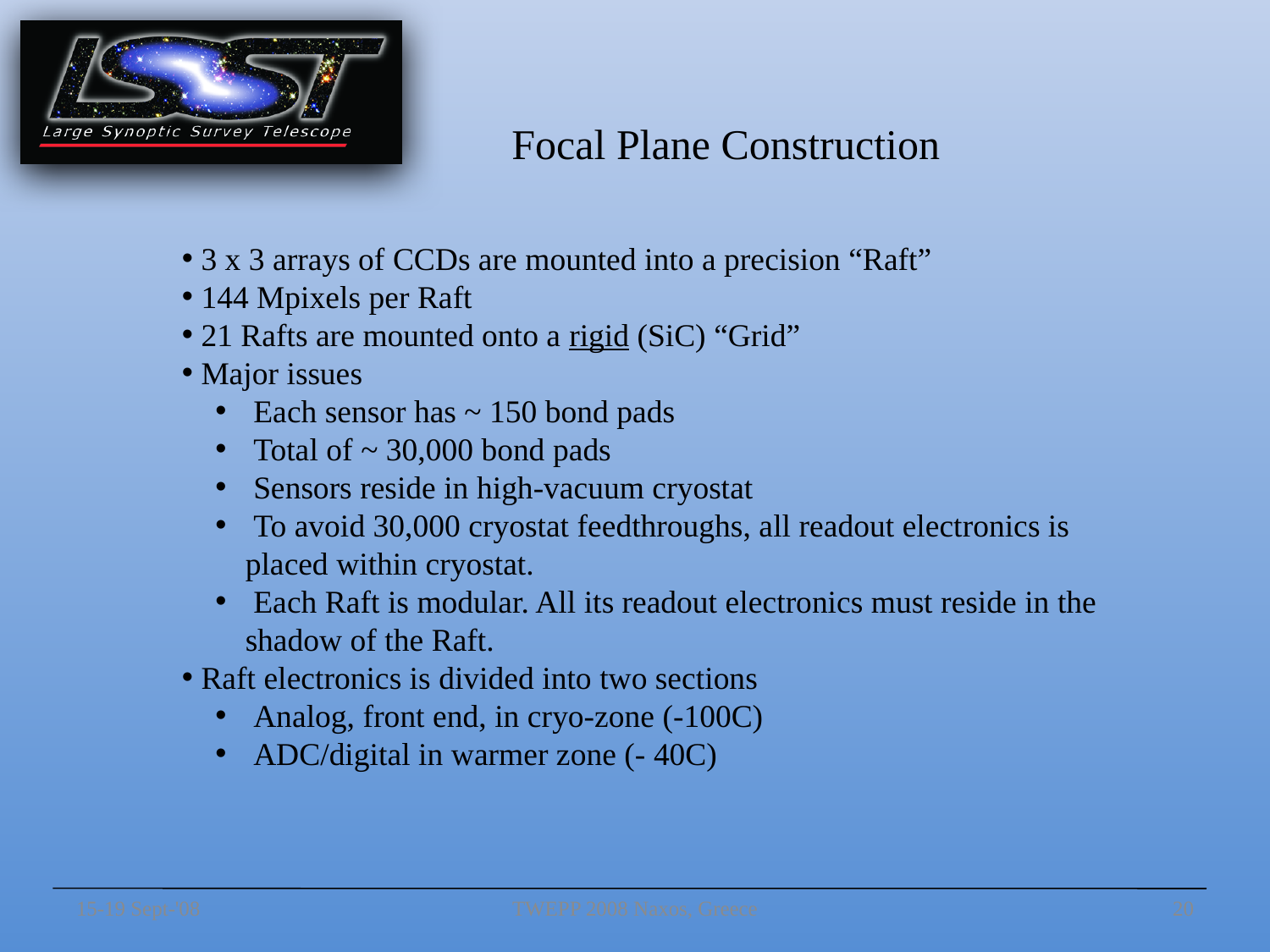

Focal Plane Construction
 3 x 3 arrays of CCDs are mounted into a precision “Raft”
 144 Mpixels per Raft
 21 Rafts are mounted onto a rigid (SiC) “Grid”
 Major issues
 Each sensor has ~ 150 bond pads
 Total of ~ 30,000 bond pads
 Sensors reside in high-vacuum cryostat
 To avoid 30,000 cryostat feedthroughs, all readout electronics is placed within cryostat.
 Each Raft is modular. All its readout electronics must reside in the shadow of the Raft.
 Raft electronics is divided into two sections
 Analog, front end, in cryo-zone (-100C)
 ADC/digital in warmer zone (- 40C)
15-19 Sept-'08
TWEPP 2008 Naxos, Greece
20